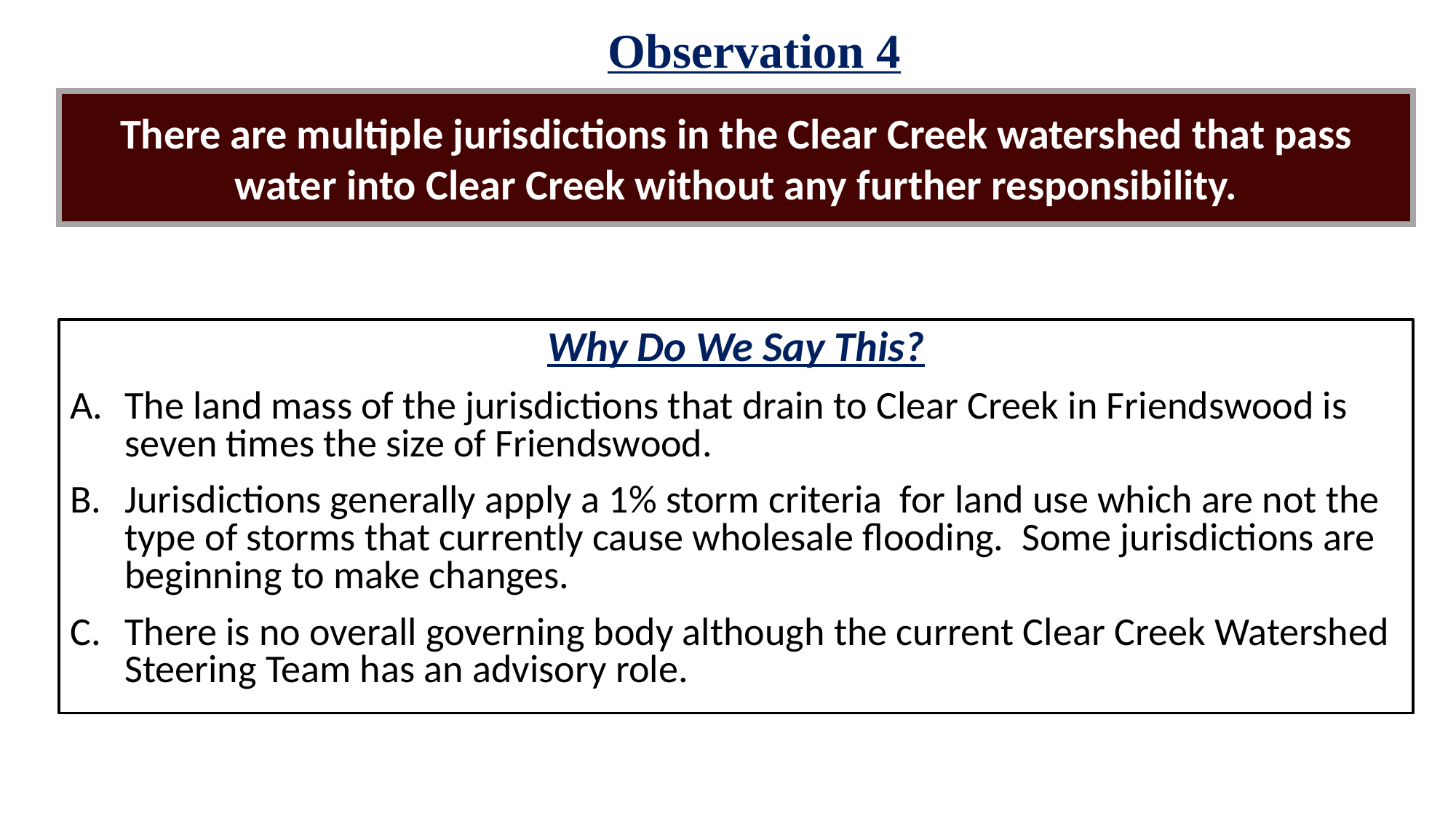

Observation 4
There are multiple jurisdictions in the Clear Creek watershed that pass water into Clear Creek without any further responsibility.
Why Do We Say This?
The land mass of the jurisdictions that drain to Clear Creek in Friendswood is seven times the size of Friendswood.
Jurisdictions generally apply a 1% storm criteria  for land use which are not the type of storms that currently cause wholesale flooding.  Some jurisdictions are beginning to make changes.
There is no overall governing body although the current Clear Creek Watershed Steering Team has an advisory role.